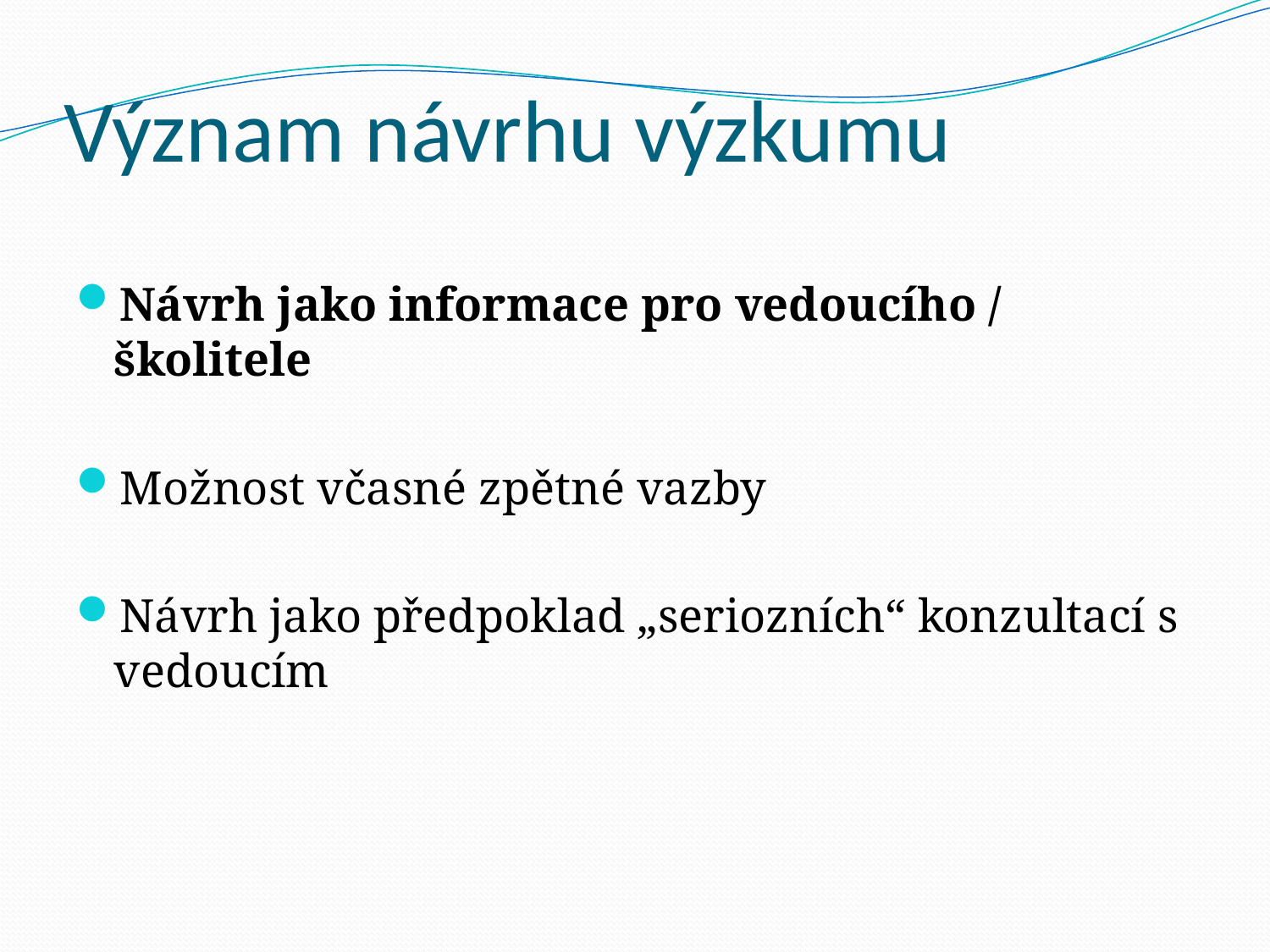

# Význam návrhu výzkumu
Návrh jako informace pro vedoucího / školitele

Možnost včasné zpětné vazby

Návrh jako předpoklad „seriozních“ konzultací s vedoucím